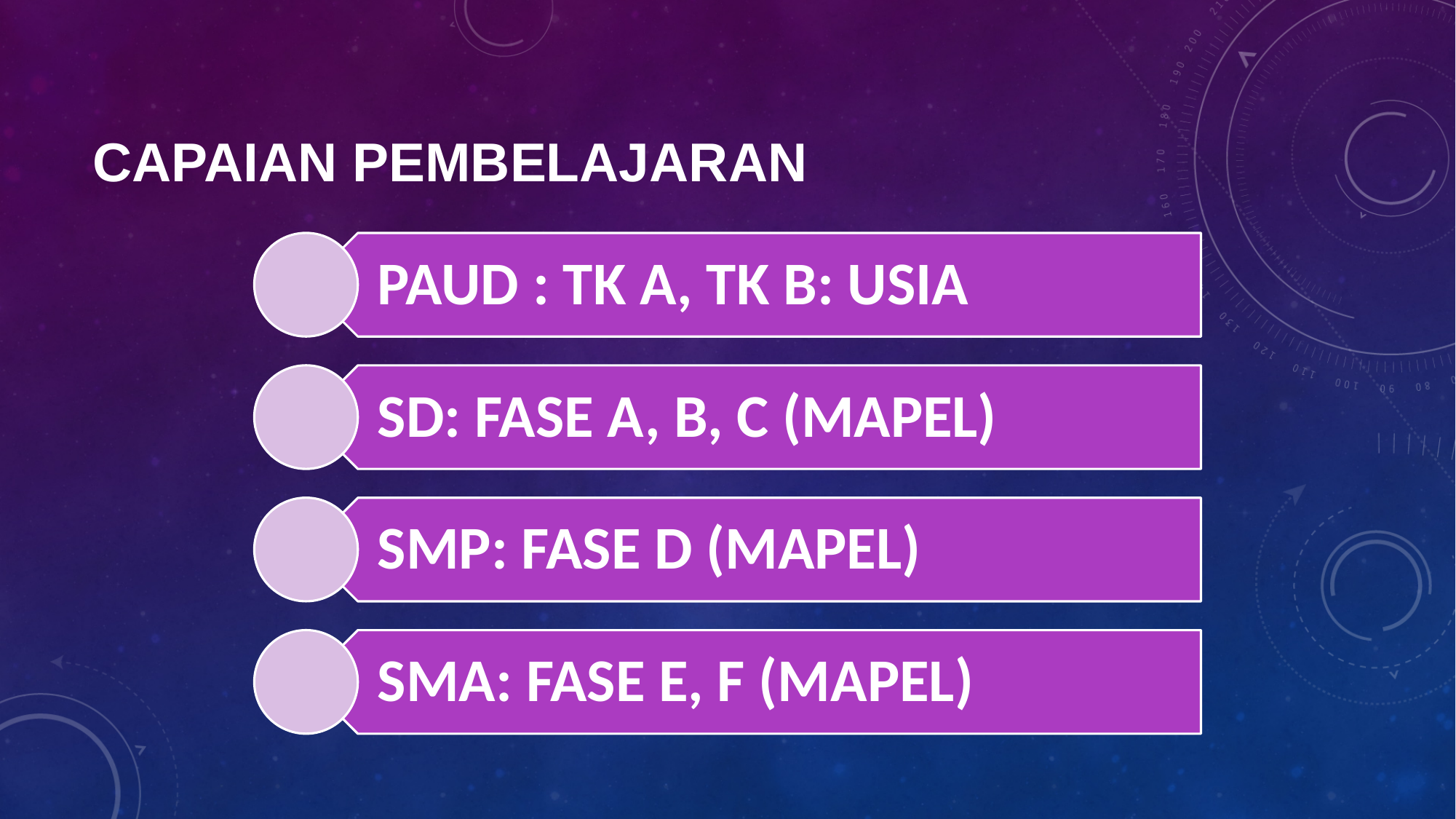

# CAPAIAN PEMBELAJARAN

PAUD : TK A, TK B: USIA

SD: FASE A, B, C (MAPEL)

SMP: FASE D (MAPEL)

SMA: FASE E, F (MAPEL)